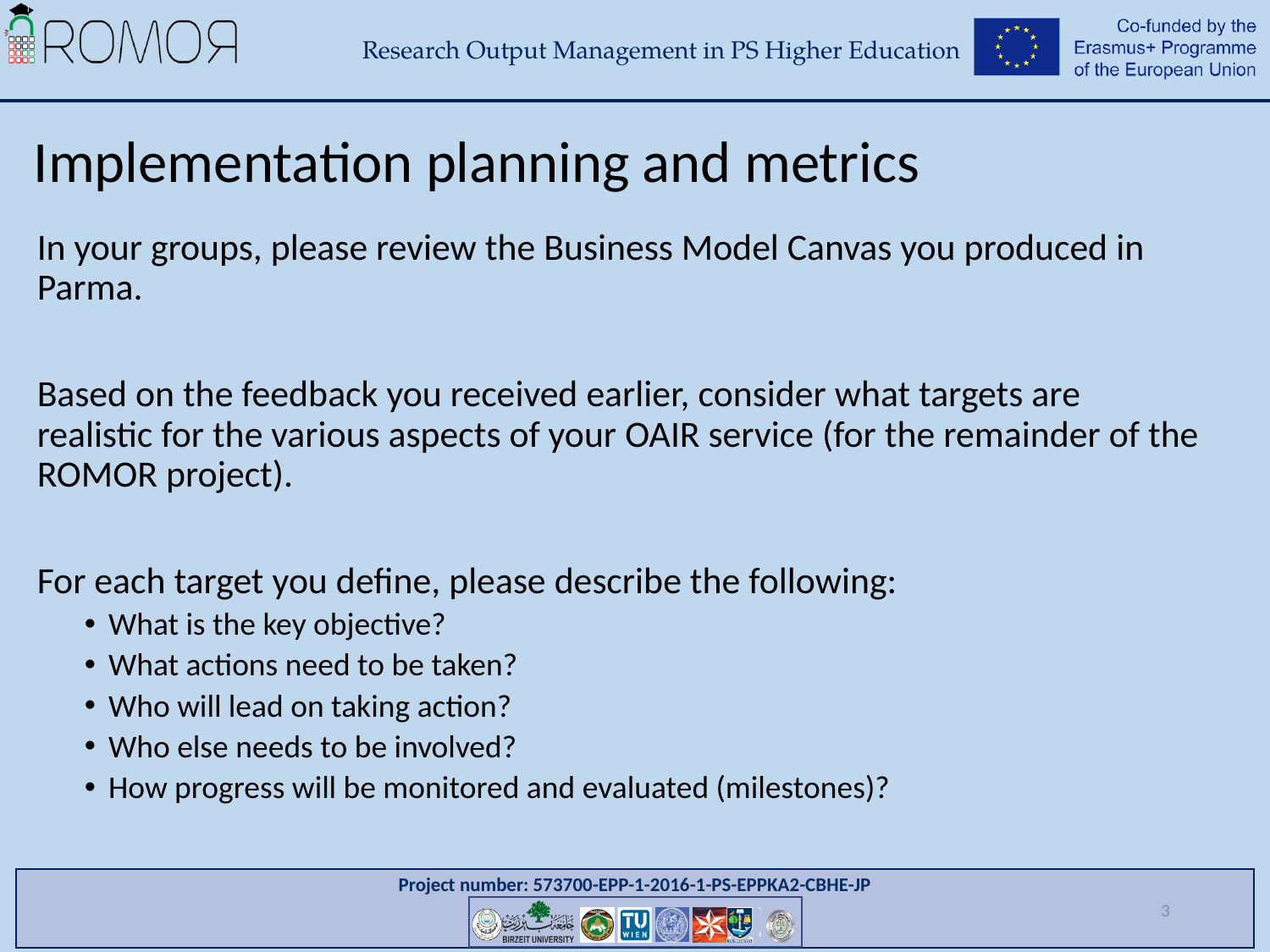

# Implementation planning and metrics
In your groups, please review the Business Model Canvas you produced in Parma.

Based on the feedback you received earlier, consider what targets are realistic for the various aspects of your OAIR service (for the remainder of the ROMOR project).

For each target you define, please describe the following:
What is the key objective?
What actions need to be taken?
Who will lead on taking action?
Who else needs to be involved?
How progress will be monitored and evaluated (milestones)?
3